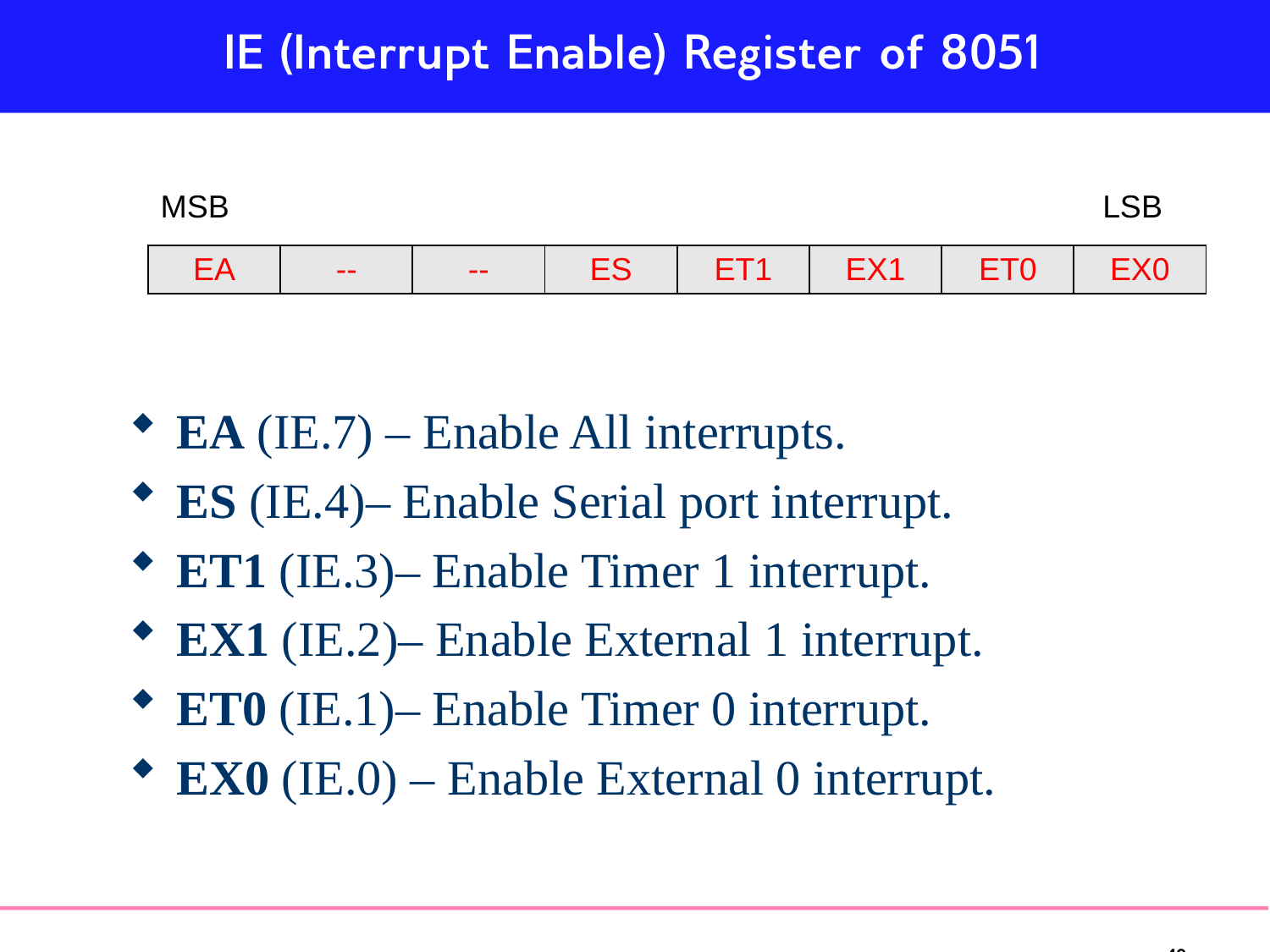

# IE (Interrupt Enable) Register of 8051
MSB
LSB
| EA | -- | -- | ES | ET1 | EX1 | ET0 | EX0 |
| --- | --- | --- | --- | --- | --- | --- | --- |
EA (IE.7) – Enable All interrupts.
ES (IE.4)– Enable Serial port interrupt.
ET1 (IE.3)– Enable Timer 1 interrupt.
EX1 (IE.2)– Enable External 1 interrupt.
ET0 (IE.1)– Enable Timer 0 interrupt.
EX0 (IE.0) – Enable External 0 interrupt.